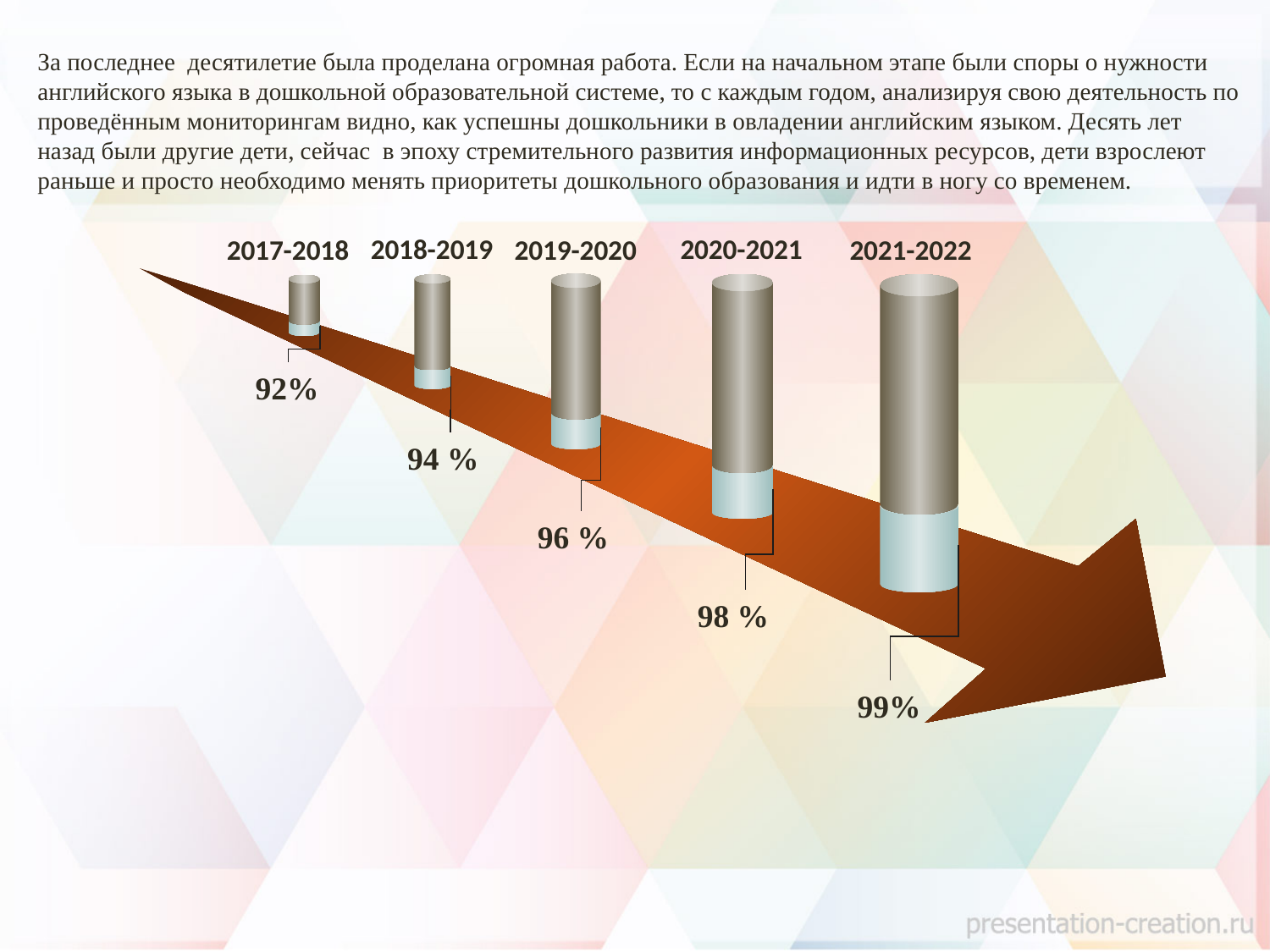

# За последнее  десятилетие была проделана огромная работа. Если на начальном этапе были споры о нужности английского языка в дошкольной образовательной системе, то с каждым годом, анализируя свою деятельность по проведённым мониторингам видно, как успешны дошкольники в овладении английским языком. Десять лет назад были другие дети, сейчас  в эпоху стремительного развития информационных ресурсов, дети взрослеют раньше и просто необходимо менять приоритеты дошкольного образования и идти в ногу со временем.
2020-2021
2018-2019
2017-2018
2019-2020
2021-2022

92%

94 %

96 %
98 %
99%